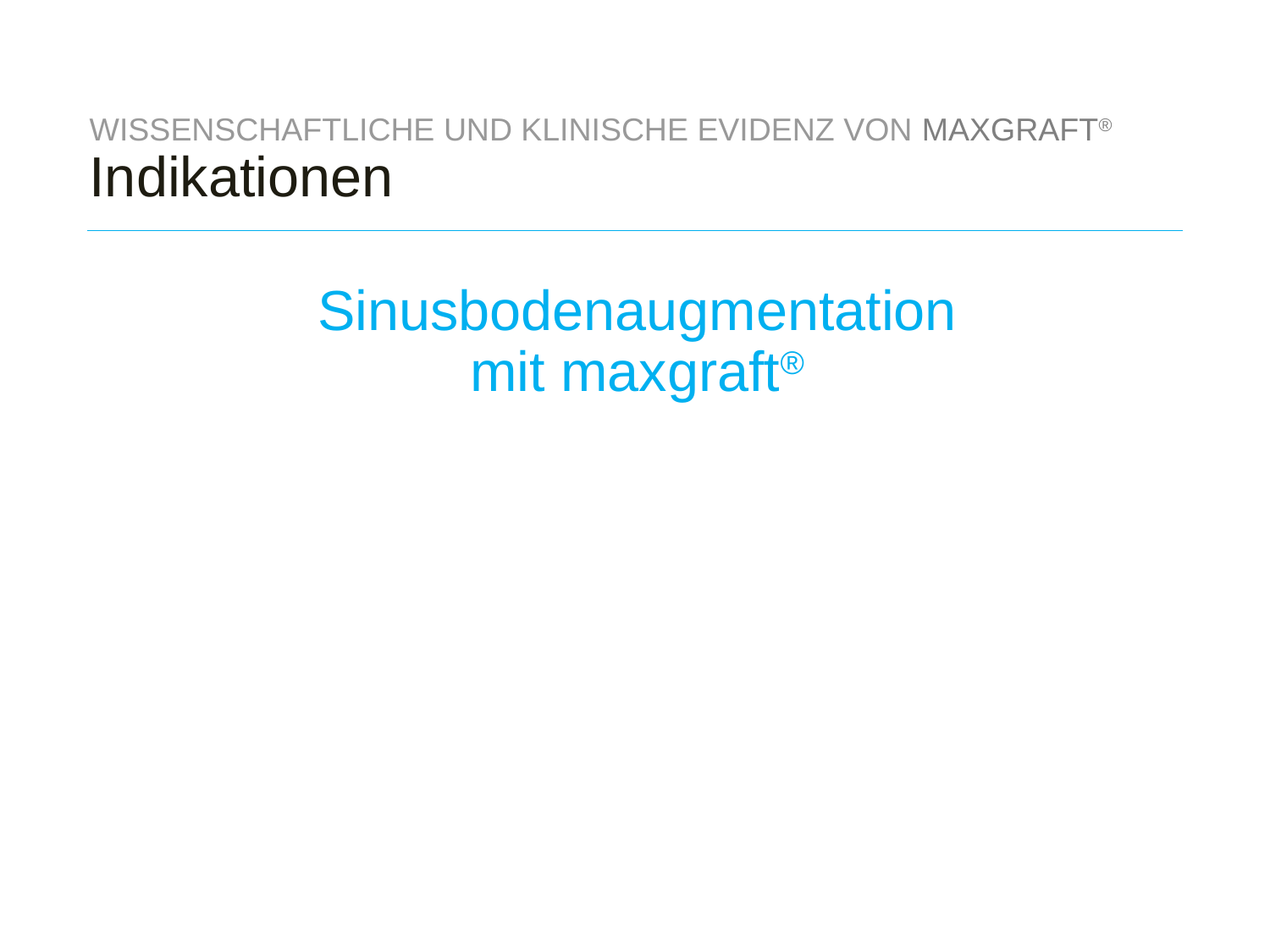

WISSENSCHAFTLICHE UND KLINISCHE EVIDENZ VON maxgraft®
Indikationen

Sinusbodenaugmentation
mit maxgraft®